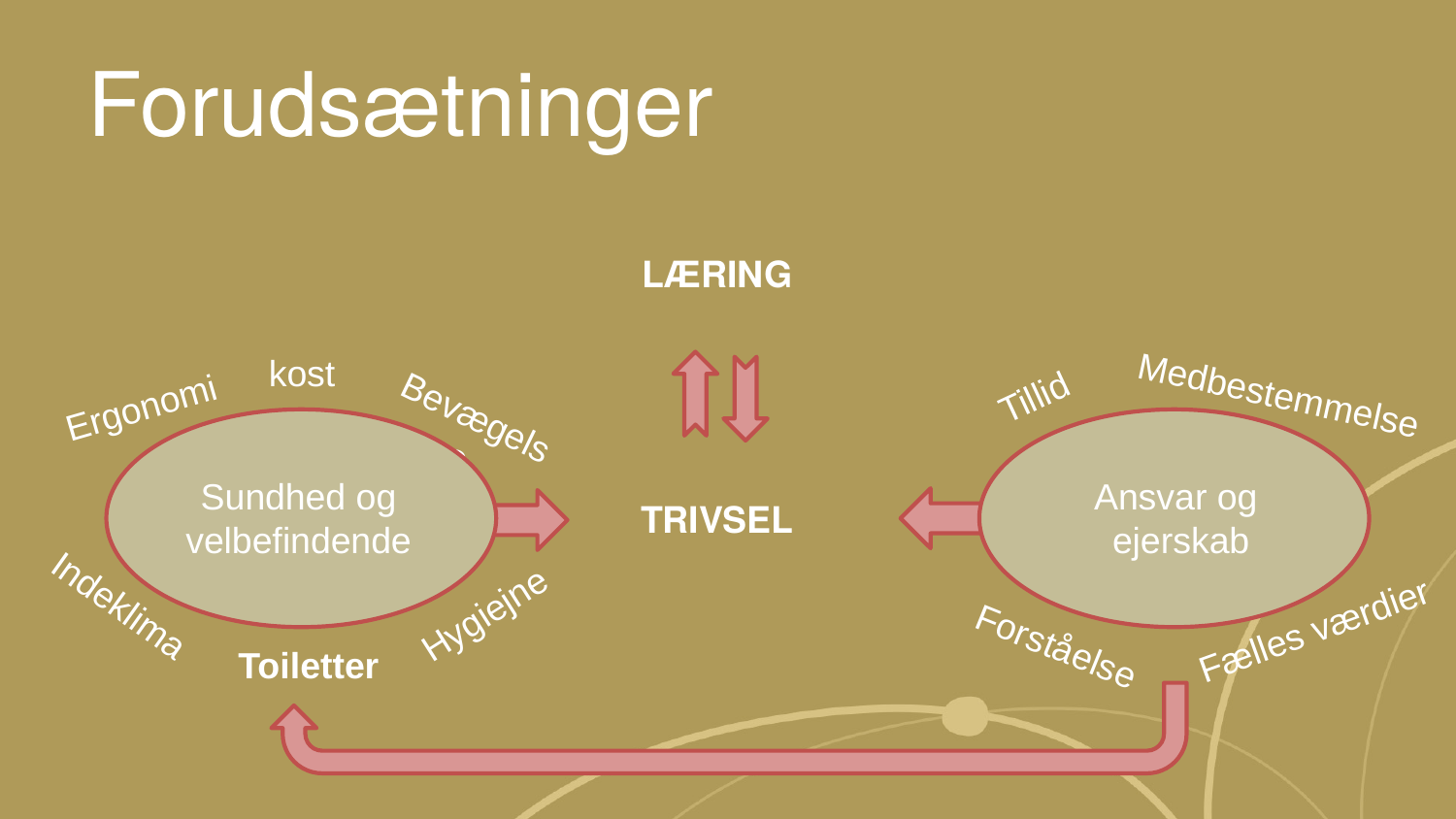

Forudsætninger
LÆRING
kost
Medbestemmelse
Tillid

Ergonomi
Bevægelse

Sundhed og velbefindende
Ansvar og
ejerskab

TRIVSEL
Indeklima
Hygiejne
Fælles værdier
Forståelse
Toiletter